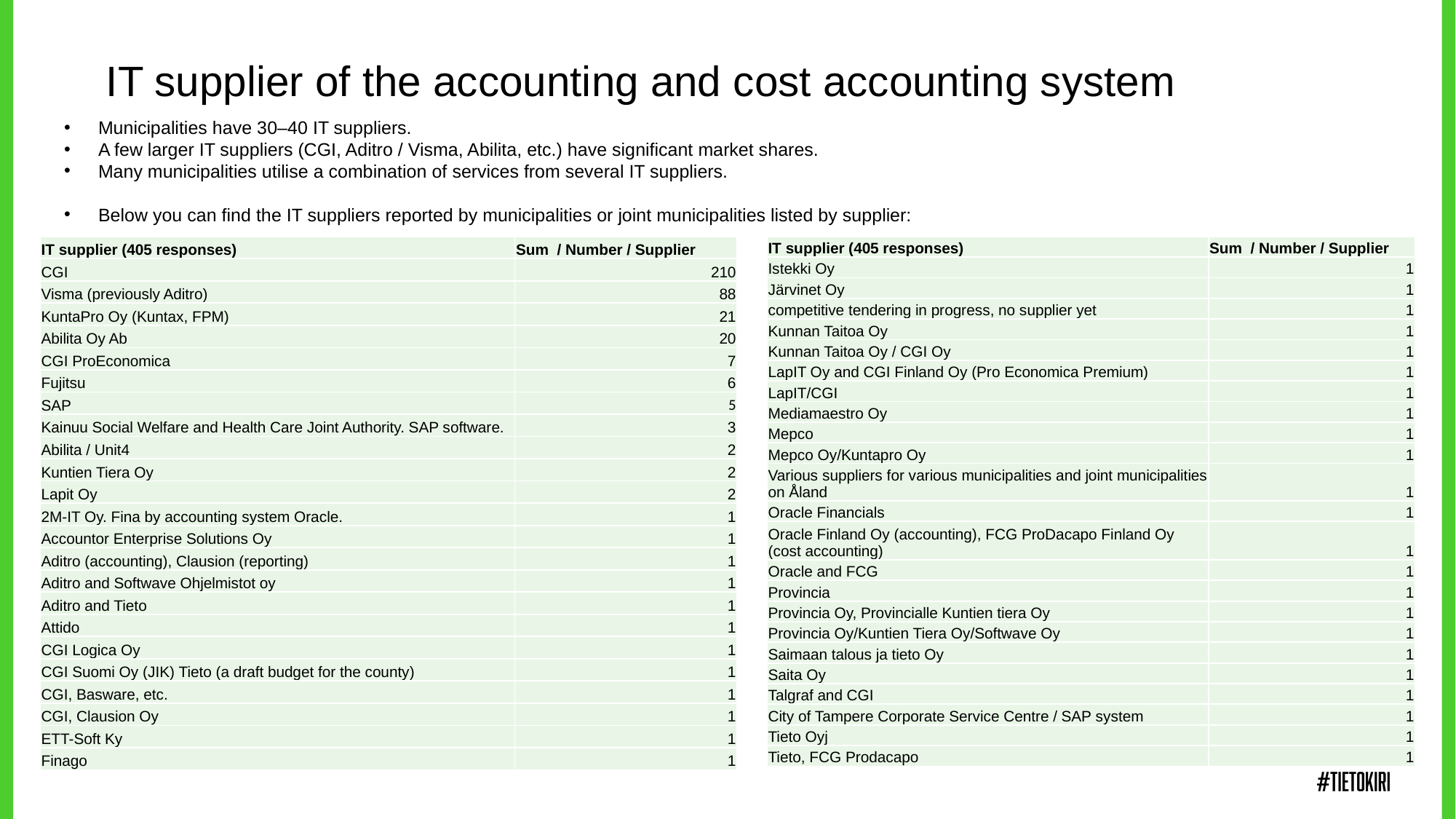

IT supplier of the accounting and cost accounting system
Municipalities have 30–40 IT suppliers.
A few larger IT suppliers (CGI, Aditro / Visma, Abilita, etc.) have significant market shares.
Many municipalities utilise a combination of services from several IT suppliers.

Below you can find the IT suppliers reported by municipalities or joint municipalities listed by supplier:
| IT supplier (405 responses) | Sum / Number / Supplier |
| --- | --- |
| CGI | 210 |
| Visma (previously Aditro) | 88 |
| KuntaPro Oy (Kuntax, FPM) | 21 |
| Abilita Oy Ab | 20 |
| CGI ProEconomica | 7 |
| Fujitsu | 6 |
| SAP | 5 |
| Kainuu Social Welfare and Health Care Joint Authority. SAP software. | 3 |
| Abilita / Unit4 | 2 |
| Kuntien Tiera Oy | 2 |
| Lapit Oy | 2 |
| 2M-IT Oy. Fina by accounting system Oracle. | 1 |
| Accountor Enterprise Solutions Oy | 1 |
| Aditro (accounting), Clausion (reporting) | 1 |
| Aditro and Softwave Ohjelmistot oy | 1 |
| Aditro and Tieto | 1 |
| Attido | 1 |
| CGI Logica Oy | 1 |
| CGI Suomi Oy (JIK) Tieto (a draft budget for the county) | 1 |
| CGI, Basware, etc. | 1 |
| CGI, Clausion Oy | 1 |
| ETT-Soft Ky | 1 |
| Finago | 1 |
| IT supplier (405 responses) | Sum / Number / Supplier |
| --- | --- |
| Istekki Oy | 1 |
| Järvinet Oy | 1 |
| competitive tendering in progress, no supplier yet | 1 |
| Kunnan Taitoa Oy | 1 |
| Kunnan Taitoa Oy / CGI Oy | 1 |
| LapIT Oy and CGI Finland Oy (Pro Economica Premium) | 1 |
| LapIT/CGI | 1 |
| Mediamaestro Oy | 1 |
| Mepco | 1 |
| Mepco Oy/Kuntapro Oy | 1 |
| Various suppliers for various municipalities and joint municipalities on Åland | 1 |
| Oracle Financials | 1 |
| Oracle Finland Oy (accounting), FCG ProDacapo Finland Oy (cost accounting) | 1 |
| Oracle and FCG | 1 |
| Provincia | 1 |
| Provincia Oy, Provincialle Kuntien tiera Oy | 1 |
| Provincia Oy/Kuntien Tiera Oy/Softwave Oy | 1 |
| Saimaan talous ja tieto Oy | 1 |
| Saita Oy | 1 |
| Talgraf and CGI | 1 |
| City of Tampere Corporate Service Centre / SAP system | 1 |
| Tieto Oyj | 1 |
| Tieto, FCG Prodacapo | 1 |